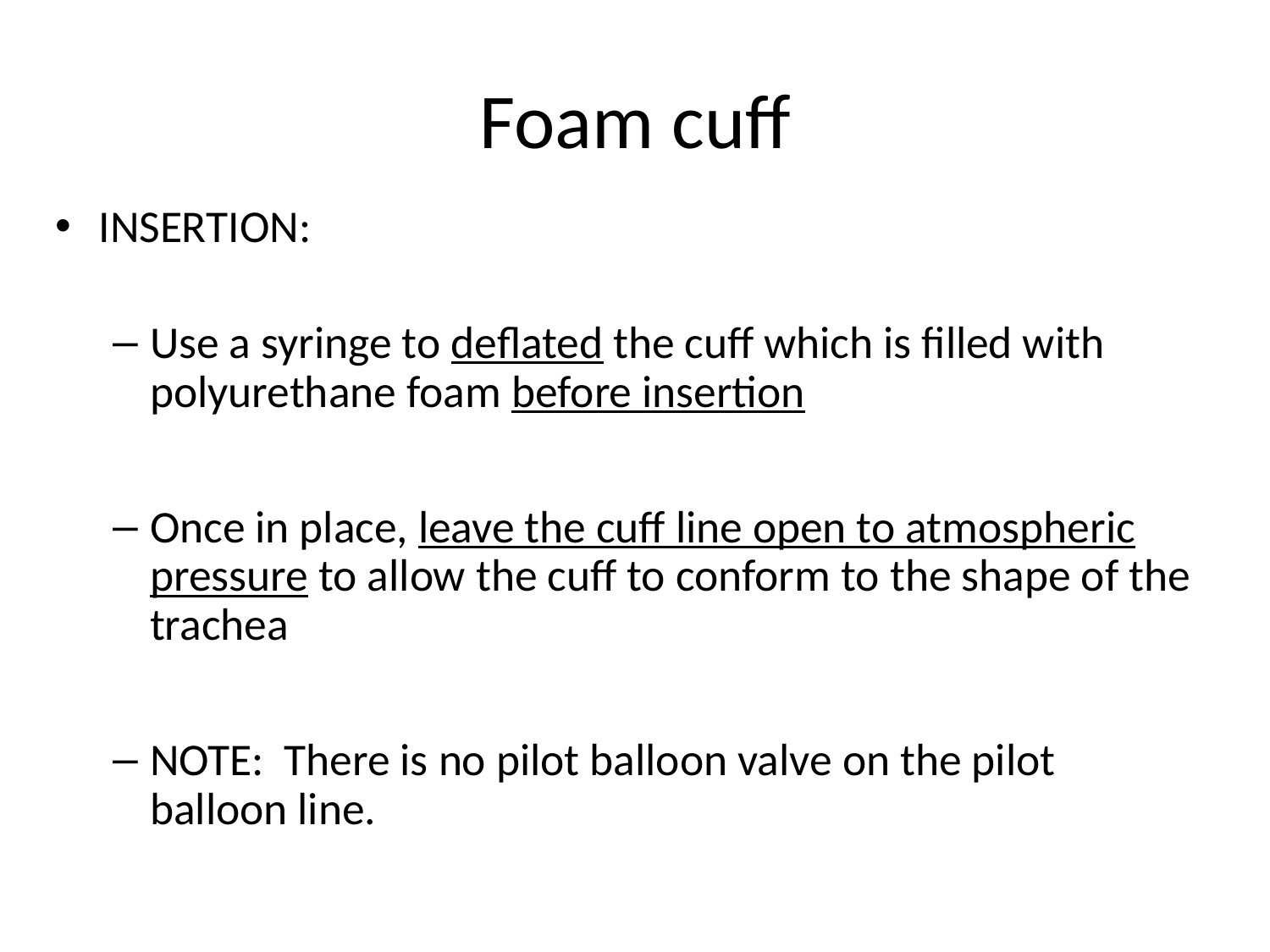

# Foam cuff
INSERTION:

Use a syringe to deflated the cuff which is filled with polyurethane foam before insertion

Once in place, leave the cuff line open to atmospheric pressure to allow the cuff to conform to the shape of the trachea

NOTE:  There is no pilot balloon valve on the pilot balloon line.